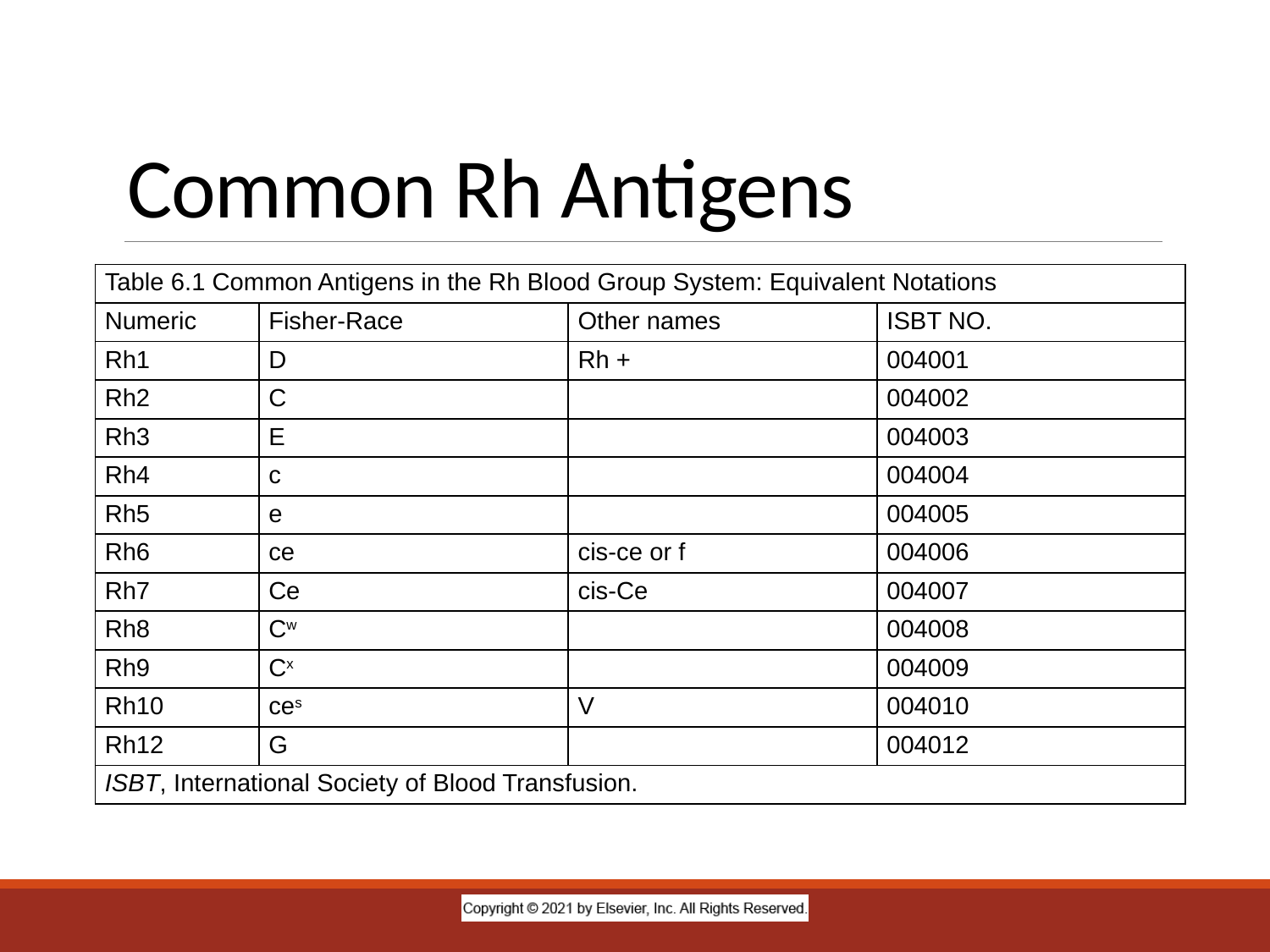

# Common Rh Antigens
| Table 6.1 Common Antigens in the Rh Blood Group System: Equivalent Notations |  |  |  |
| --- | --- | --- | --- |
| Numeric | Fisher-Race | Other names | ISBT NO. |
| Rh1 | D | Rh + | 004001 |
| Rh2 | C |  | 004002 |
| Rh3 | E |  | 004003 |
| Rh4 | c |  | 004004 |
| Rh5 | e |  | 004005 |
| Rh6 | ce | cis-ce or f | 004006 |
| Rh7 | Ce | cis-Ce | 004007 |
| Rh8 | Cw |  | 004008 |
| Rh9 | Cx |  | 004009 |
| Rh10 | ces | V | 004010 |
| Rh12 | G |  | 004012 |
| ISBT, International Society of Blood Transfusion. |  |  |  |